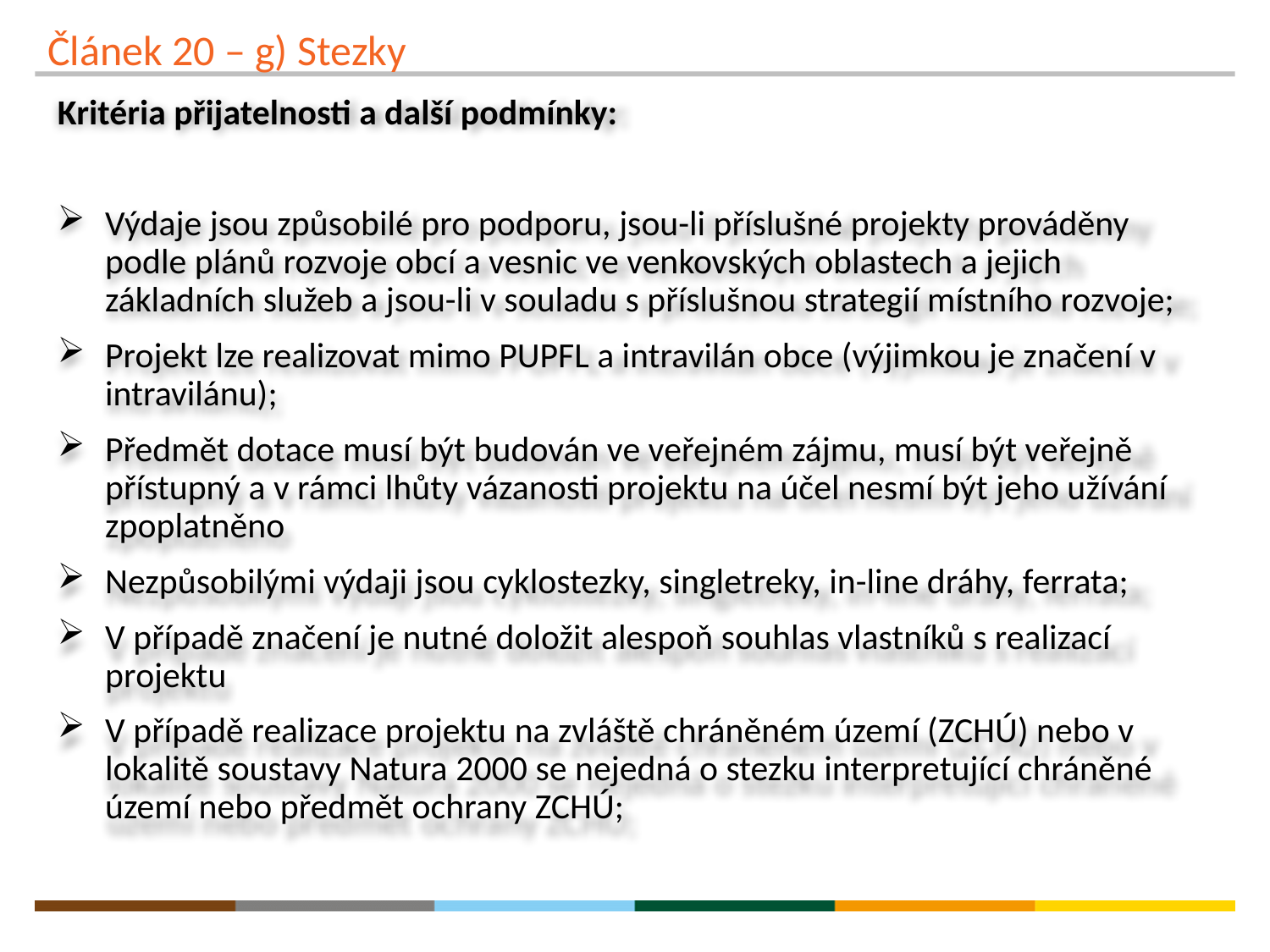

# Článek 20 – g) Stezky

Kritéria přijatelnosti a další podmínky:

Výdaje jsou způsobilé pro podporu, jsou-li příslušné projekty prováděny podle plánů rozvoje obcí a vesnic ve venkovských oblastech a jejich základních služeb a jsou-li v souladu s příslušnou strategií místního rozvoje;
Projekt lze realizovat mimo PUPFL a intravilán obce (výjimkou je značení v intravilánu);
Předmět dotace musí být budován ve veřejném zájmu, musí být veřejně přístupný a v rámci lhůty vázanosti projektu na účel nesmí být jeho užívání zpoplatněno
Nezpůsobilými výdaji jsou cyklostezky, singletreky, in-line dráhy, ferrata;
V případě značení je nutné doložit alespoň souhlas vlastníků s realizací projektu
V případě realizace projektu na zvláště chráněném území (ZCHÚ) nebo v lokalitě soustavy Natura 2000 se nejedná o stezku interpretující chráněné území nebo předmět ochrany ZCHÚ;